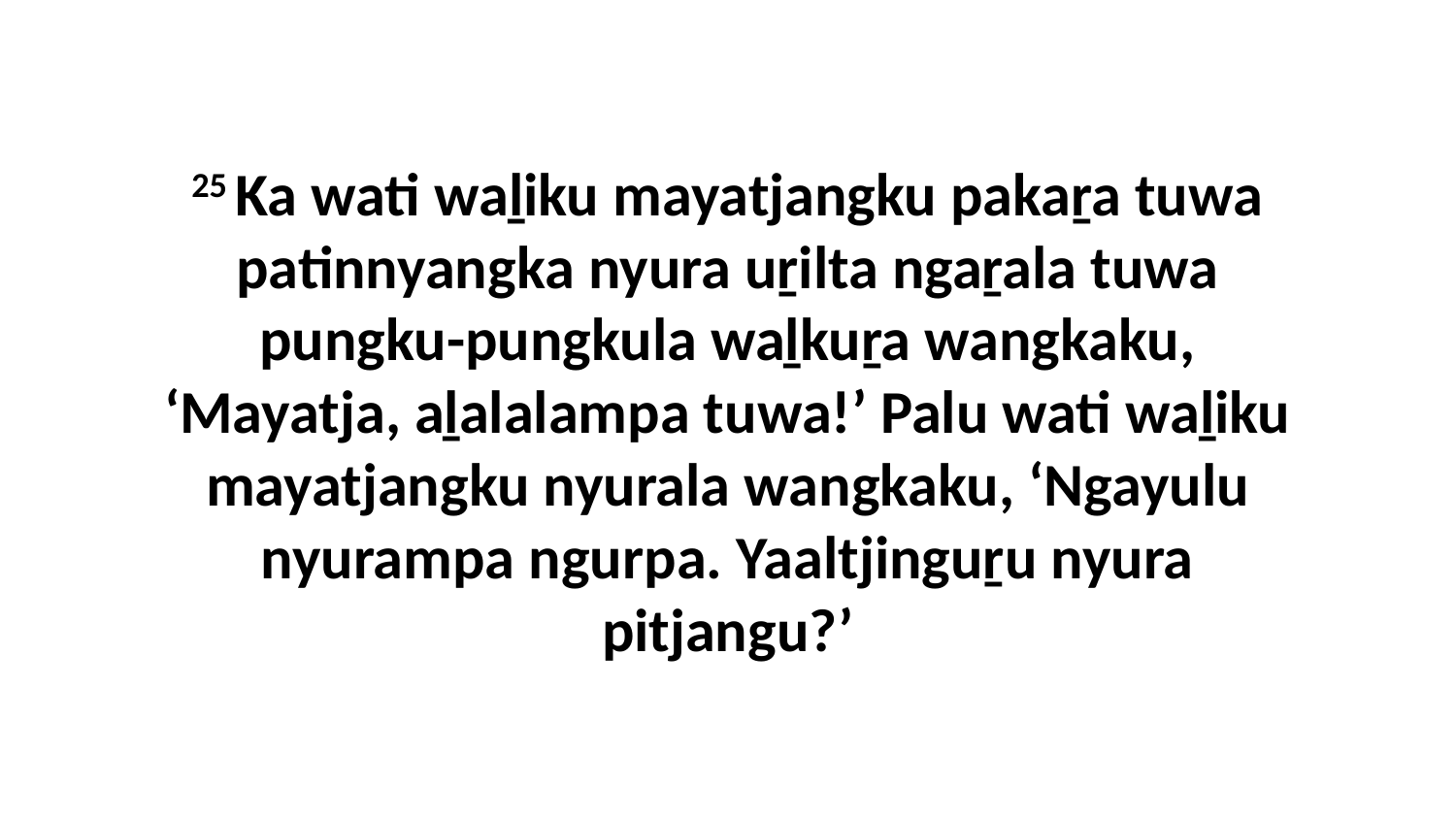

25 Ka wati waḻiku mayatjangku pakaṟa tuwa patinnyangka nyura uṟilta ngaṟala tuwa pungku-pungkula waḻkuṟa wangkaku, ‘Mayatja, aḻalalampa tuwa!’ Palu wati waḻiku mayatjangku nyurala wangkaku, ‘Ngayulu nyurampa ngurpa. Yaaltjinguṟu nyura pitjangu?’